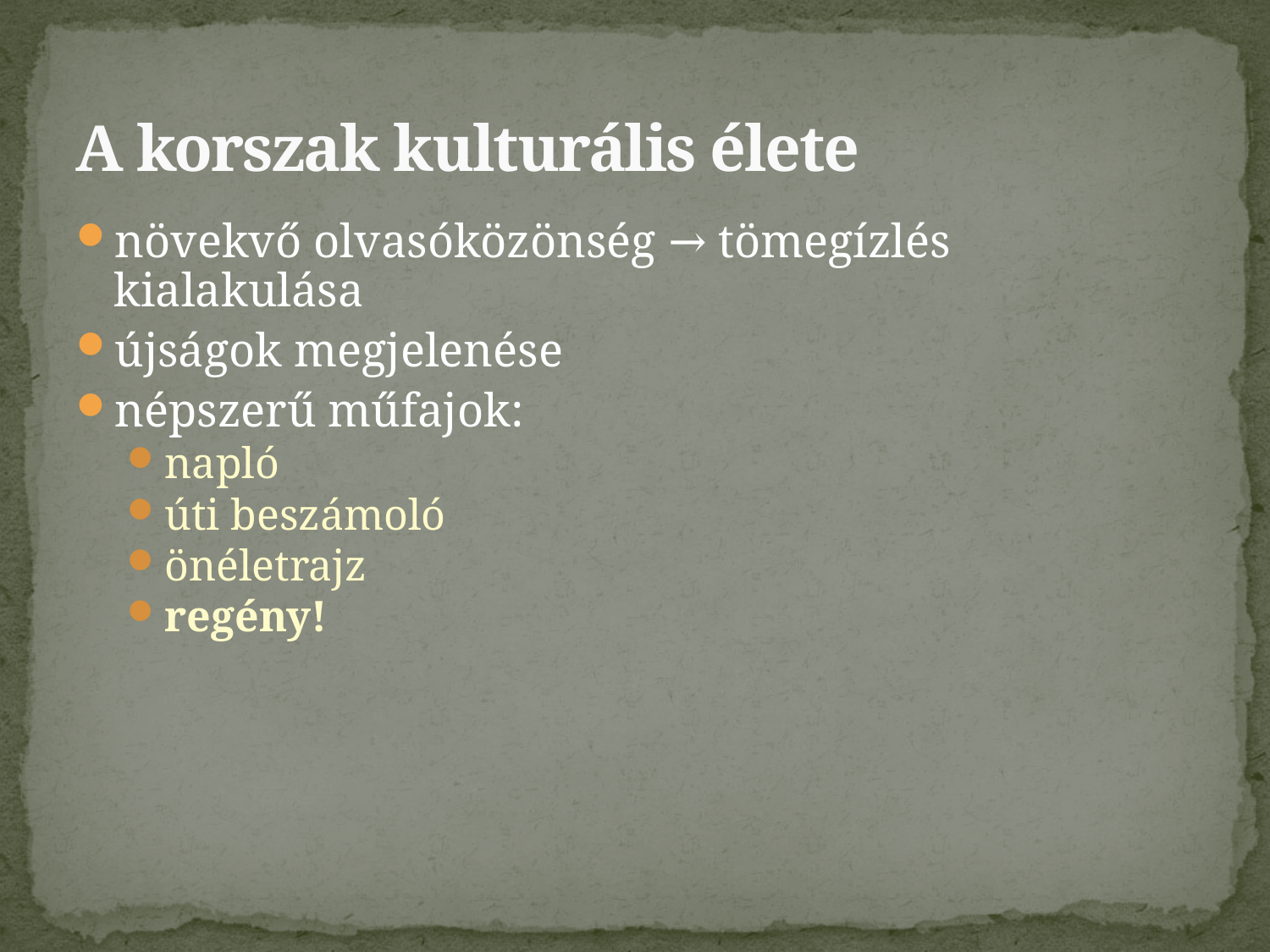

# A korszak kulturális élete
növekvő olvasóközönség → tömegízlés kialakulása
újságok megjelenése
népszerű műfajok:
napló
úti beszámoló
önéletrajz
regény!